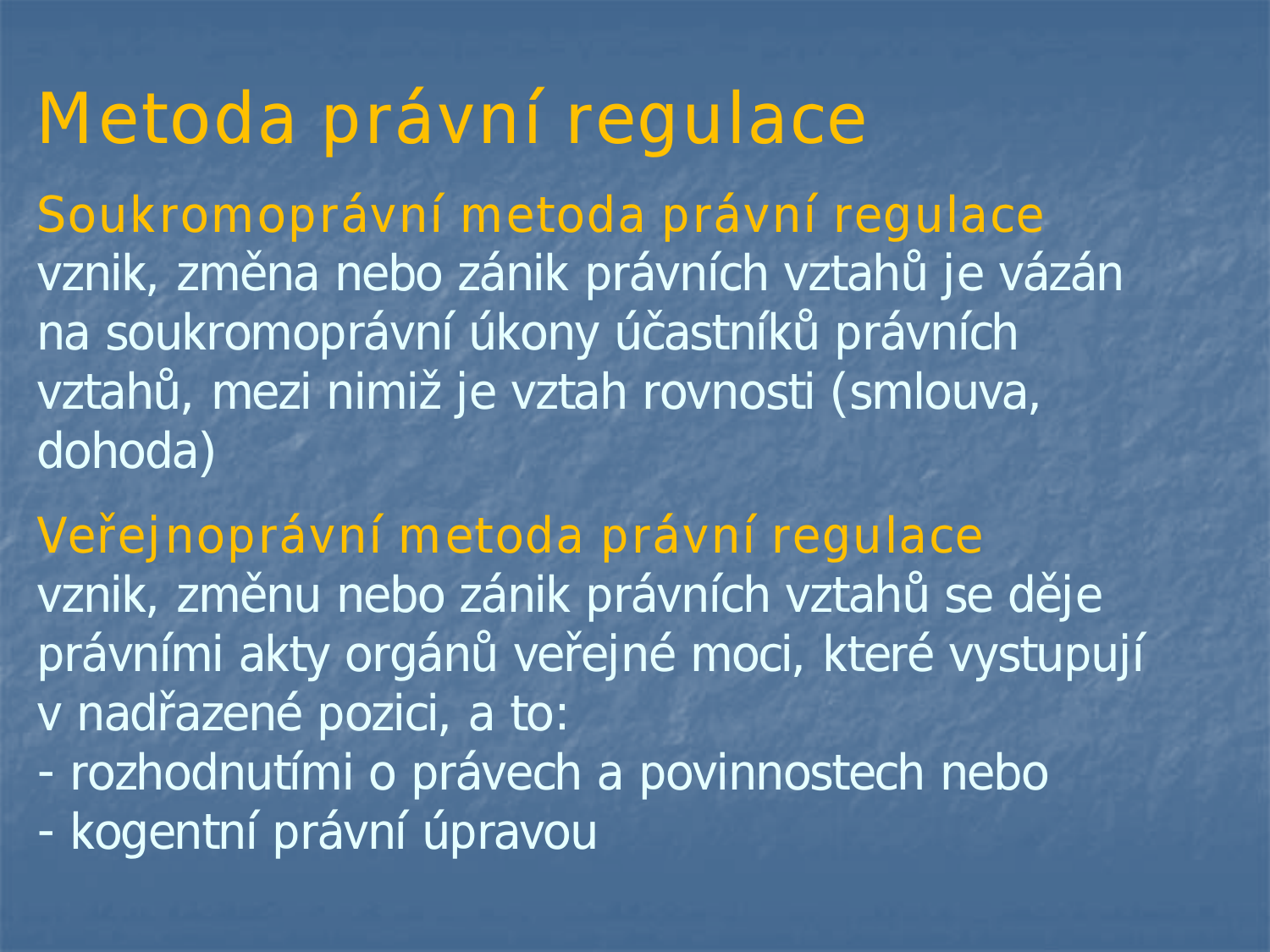

# Metoda právní regulace Soukromoprávní metoda právní regulace vznik, změna nebo zánik právních vztahů je vázán na soukromoprávní úkony účastníků právních vztahů, mezi nimiž je vztah rovnosti (smlouva, dohoda) Veřejnoprávní metoda právní regulace vznik, změnu nebo zánik právních vztahů se děje právními akty orgánů veřejné moci, které vystupují v nadřazené pozici, a to: - rozhodnutími o právech a povinnostech nebo - kogentní právní úpravou